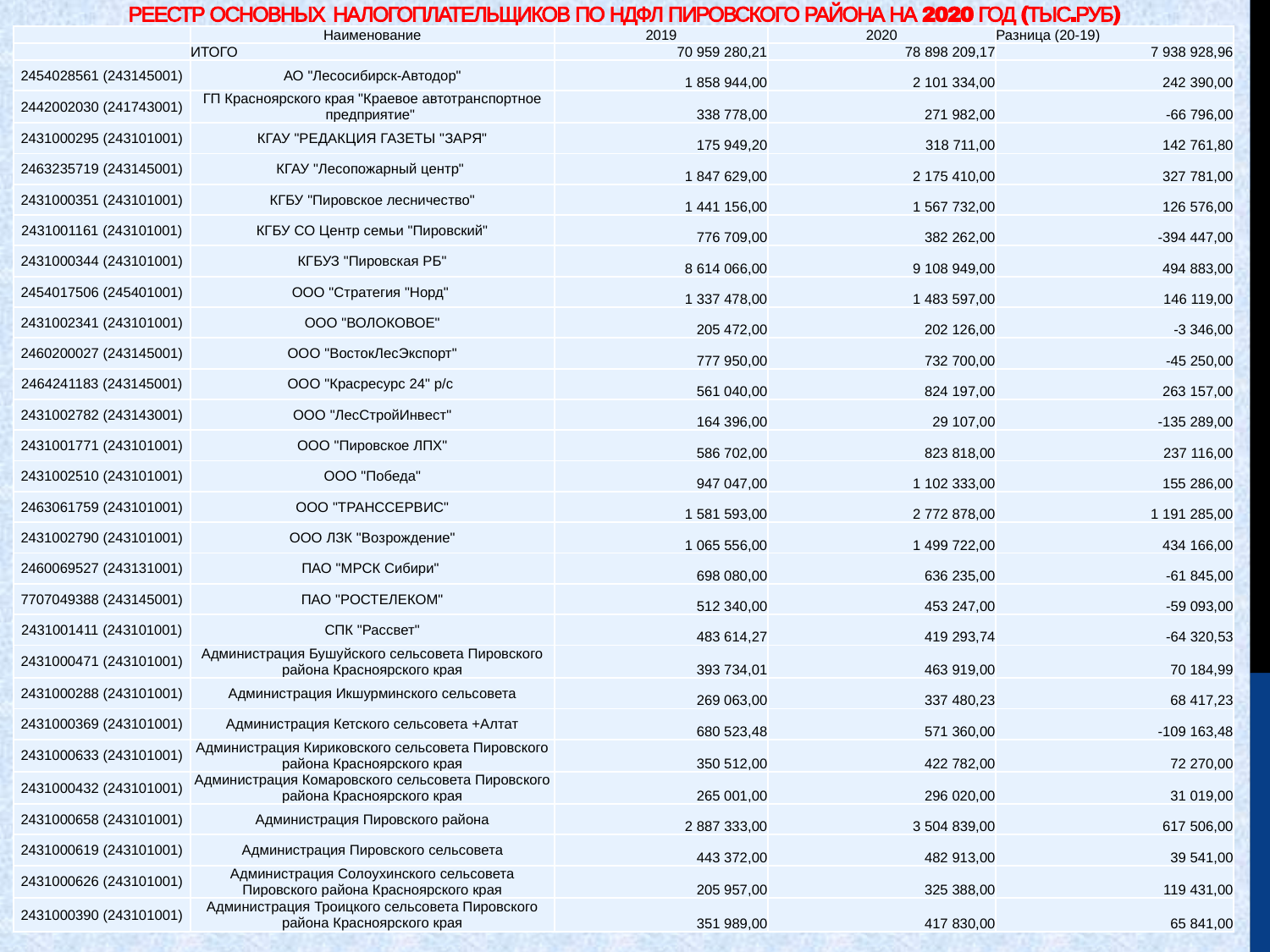

# РЕЕСТР основных налогоплательщиков по НДФЛ Пировского района на 2020 год (тыс.руб)
|  | Наименование | 2019 | 2020 | Разница (20-19) |
| --- | --- | --- | --- | --- |
|  | ИТОГО | 70 959 280,21 | 78 898 209,17 | 7 938 928,96 |
| 2454028561 (243145001) | АО "Лесосибирск-Автодор" | 1 858 944,00 | 2 101 334,00 | 242 390,00 |
| 2442002030 (241743001) | ГП Красноярского края "Краевое автотранспортное предприятие" | 338 778,00 | 271 982,00 | -66 796,00 |
| 2431000295 (243101001) | КГАУ "РЕДАКЦИЯ ГАЗЕТЫ "ЗАРЯ" | 175 949,20 | 318 711,00 | 142 761,80 |
| 2463235719 (243145001) | КГАУ "Лесопожарный центр" | 1 847 629,00 | 2 175 410,00 | 327 781,00 |
| 2431000351 (243101001) | КГБУ "Пировское лесничество" | 1 441 156,00 | 1 567 732,00 | 126 576,00 |
| 2431001161 (243101001) | КГБУ СО Центр семьи "Пировский" | 776 709,00 | 382 262,00 | -394 447,00 |
| 2431000344 (243101001) | КГБУЗ "Пировская РБ" | 8 614 066,00 | 9 108 949,00 | 494 883,00 |
| 2454017506 (245401001) | ООО "Стратегия "Норд" | 1 337 478,00 | 1 483 597,00 | 146 119,00 |
| 2431002341 (243101001) | ООО "ВОЛОКОВОЕ" | 205 472,00 | 202 126,00 | -3 346,00 |
| 2460200027 (243145001) | ООО "ВостокЛесЭкспорт" | 777 950,00 | 732 700,00 | -45 250,00 |
| 2464241183 (243145001) | ООО "Красресурс 24" р/с | 561 040,00 | 824 197,00 | 263 157,00 |
| 2431002782 (243143001) | ООО "ЛесСтройИнвест" | 164 396,00 | 29 107,00 | -135 289,00 |
| 2431001771 (243101001) | ООО "Пировское ЛПХ" | 586 702,00 | 823 818,00 | 237 116,00 |
| 2431002510 (243101001) | ООО "Победа" | 947 047,00 | 1 102 333,00 | 155 286,00 |
| 2463061759 (243101001) | ООО "ТРАНССЕРВИС" | 1 581 593,00 | 2 772 878,00 | 1 191 285,00 |
| 2431002790 (243101001) | ООО ЛЗК "Возрождение" | 1 065 556,00 | 1 499 722,00 | 434 166,00 |
| 2460069527 (243131001) | ПАО "МРСК Сибири" | 698 080,00 | 636 235,00 | -61 845,00 |
| 7707049388 (243145001) | ПАО "РОСТЕЛЕКОМ" | 512 340,00 | 453 247,00 | -59 093,00 |
| 2431001411 (243101001) | СПК "Рассвет" | 483 614,27 | 419 293,74 | -64 320,53 |
| 2431000471 (243101001) | Администрация Бушуйского сельсовета Пировского района Красноярского края | 393 734,01 | 463 919,00 | 70 184,99 |
| 2431000288 (243101001) | Администрация Икшурминского сельсовета | 269 063,00 | 337 480,23 | 68 417,23 |
| 2431000369 (243101001) | Администрация Кетского сельсовета +Алтат | 680 523,48 | 571 360,00 | -109 163,48 |
| 2431000633 (243101001) | Администрация Кириковского сельсовета Пировского района Красноярского края | 350 512,00 | 422 782,00 | 72 270,00 |
| 2431000432 (243101001) | Администрация Комаровского сельсовета Пировского района Красноярского края | 265 001,00 | 296 020,00 | 31 019,00 |
| 2431000658 (243101001) | Администрация Пировского района | 2 887 333,00 | 3 504 839,00 | 617 506,00 |
| 2431000619 (243101001) | Администрация Пировского сельсовета | 443 372,00 | 482 913,00 | 39 541,00 |
| 2431000626 (243101001) | Администрация Солоухинского сельсовета Пировского района Красноярского края | 205 957,00 | 325 388,00 | 119 431,00 |
| 2431000390 (243101001) | Администрация Троицкого сельсовета Пировского района Красноярского края | 351 989,00 | 417 830,00 | 65 841,00 |